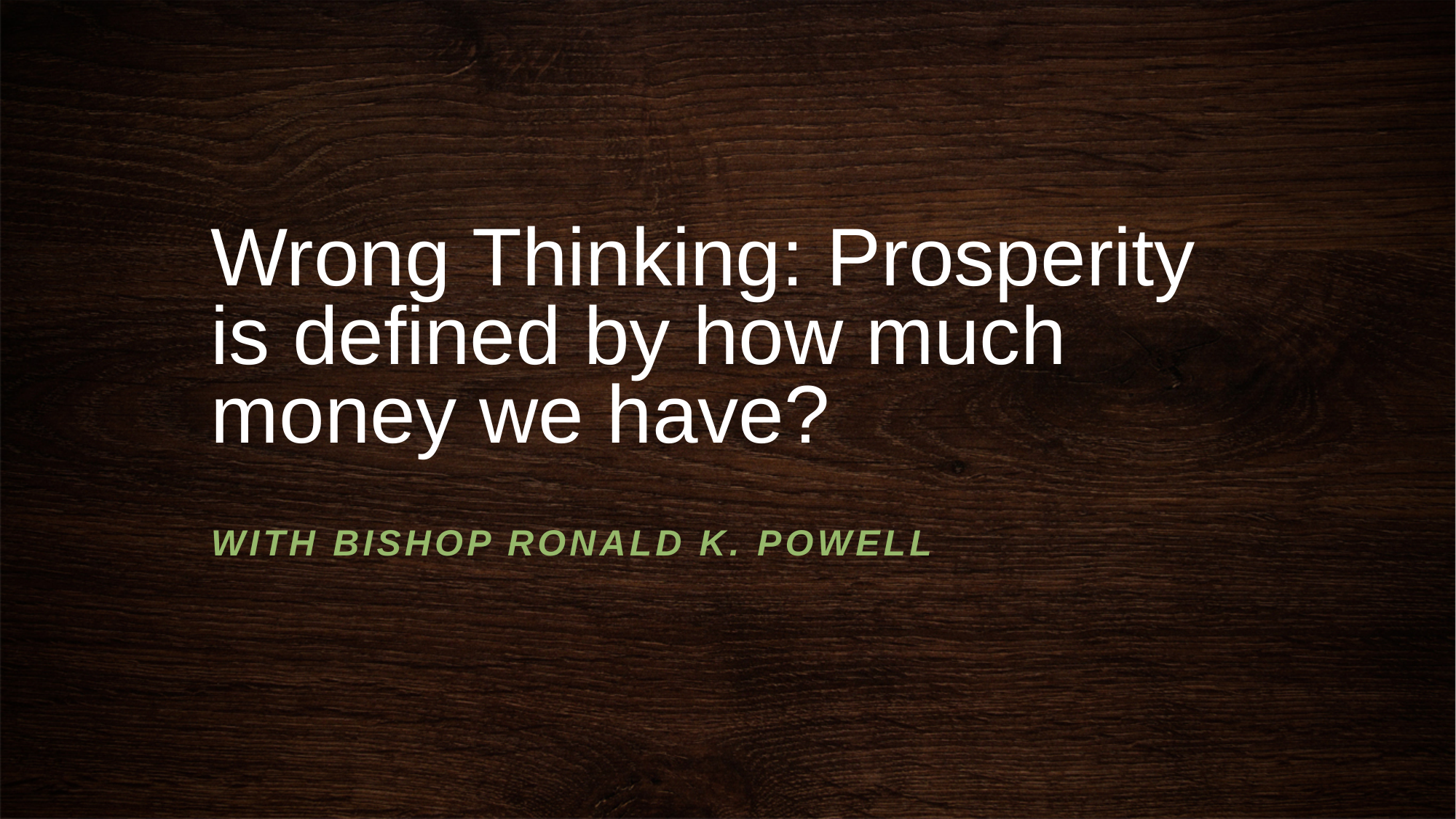

# Wrong Thinking: Prosperity is defined by how much money we have?
With Bishop Ronald K. Powell